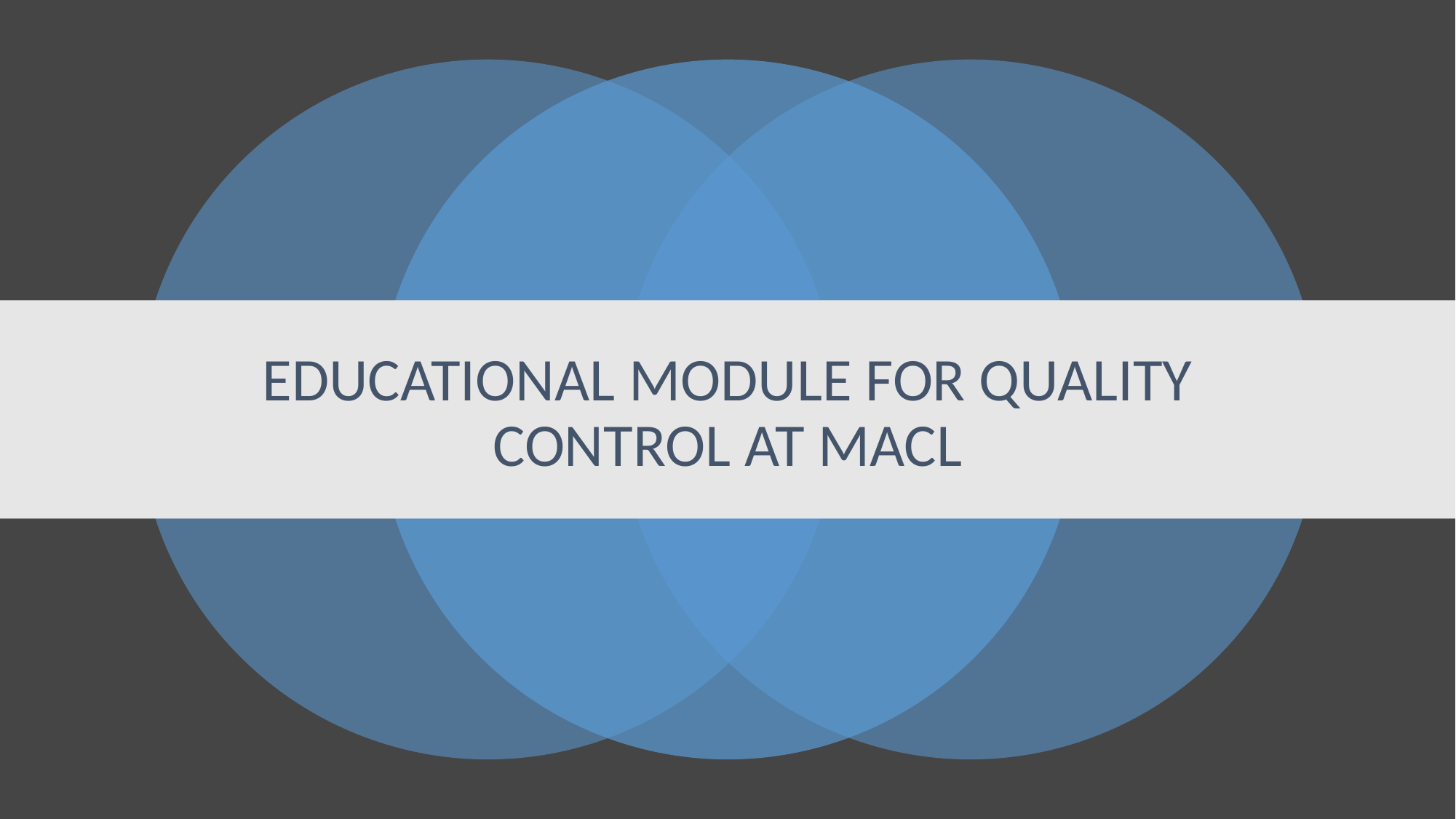

# EDUCATIONAL MODULE FOR QUALITY CONTROL AT MACL